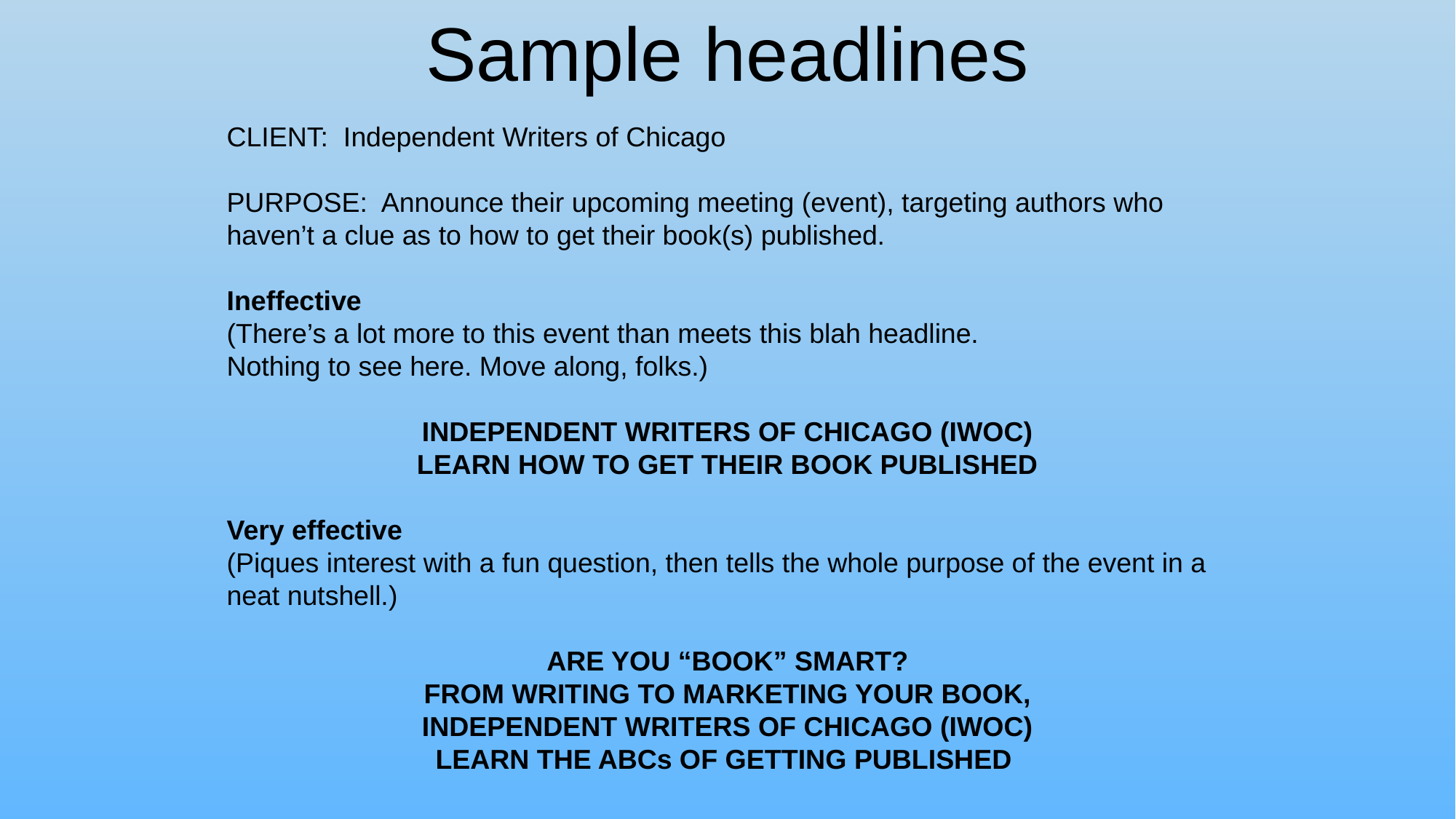

Sample headlines
CLIENT:  Independent Writers of Chicago

PURPOSE:  Announce their upcoming meeting (event), targeting authors who haven’t a clue as to how to get their book(s) published.

Ineffective
(There’s a lot more to this event than meets this blah headline.
Nothing to see here. Move along, folks.)

INDEPENDENT WRITERS OF CHICAGO (IWOC)
LEARN HOW TO GET THEIR BOOK PUBLISHED

Very effective
(Piques interest with a fun question, then tells the whole purpose of the event in a neat nutshell.)

ARE YOU “BOOK” SMART?
FROM WRITING TO MARKETING YOUR BOOK,
INDEPENDENT WRITERS OF CHICAGO (IWOC)
LEARN THE ABCs OF GETTING PUBLISHED